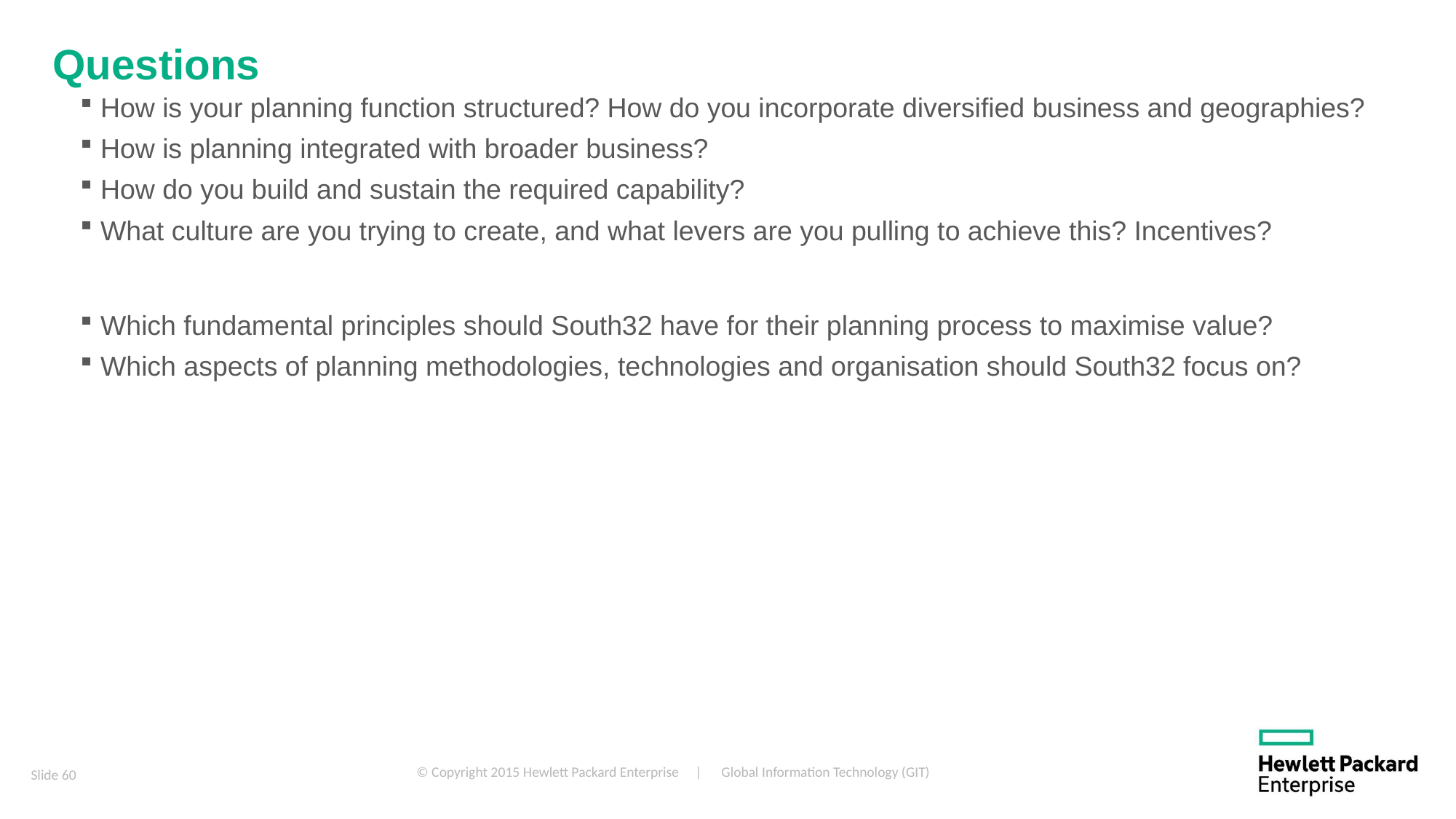

# Questions
How is your planning function structured? How do you incorporate diversified business and geographies?
How is planning integrated with broader business?
How do you build and sustain the required capability?
What culture are you trying to create, and what levers are you pulling to achieve this? Incentives?

Which fundamental principles should South32 have for their planning process to maximise value?
Which aspects of planning methodologies, technologies and organisation should South32 focus on?